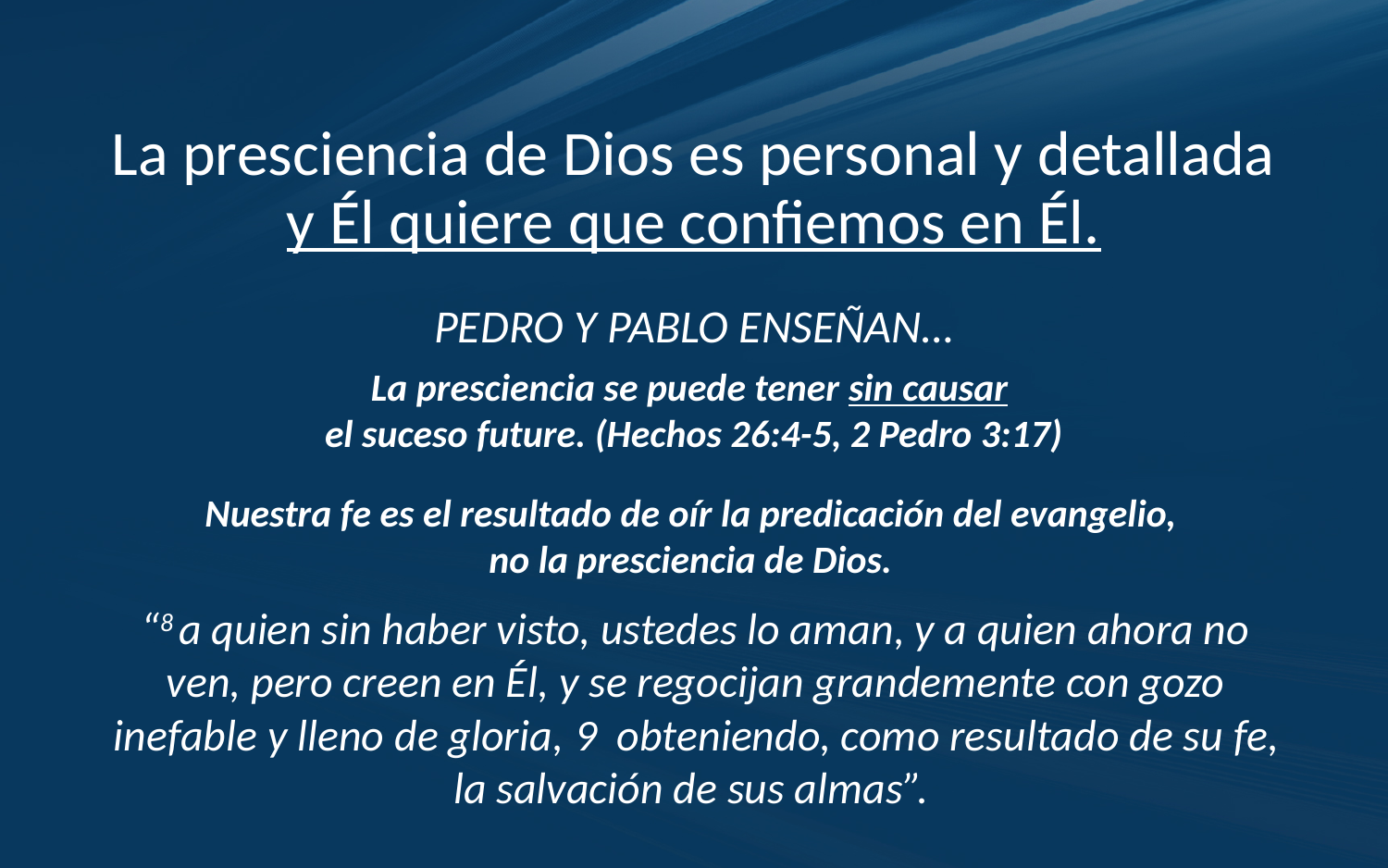

# La presciencia de Dios es personal y detallada y Él quiere que confiemos en Él.
PEDRO Y PABLO ENSEÑAN…
La presciencia se puede tener sin causar
el suceso future. (Hechos 26:4-5, 2 Pedro 3:17)
Nuestra fe es el resultado de oír la predicación del evangelio,
no la presciencia de Dios.
“8 a quien sin haber visto, ustedes lo aman, y a quien ahora no ven, pero creen en Él, y se regocijan grandemente con gozo inefable y lleno de gloria, 9  obteniendo, como resultado de su fe, la salvación de sus almas”.